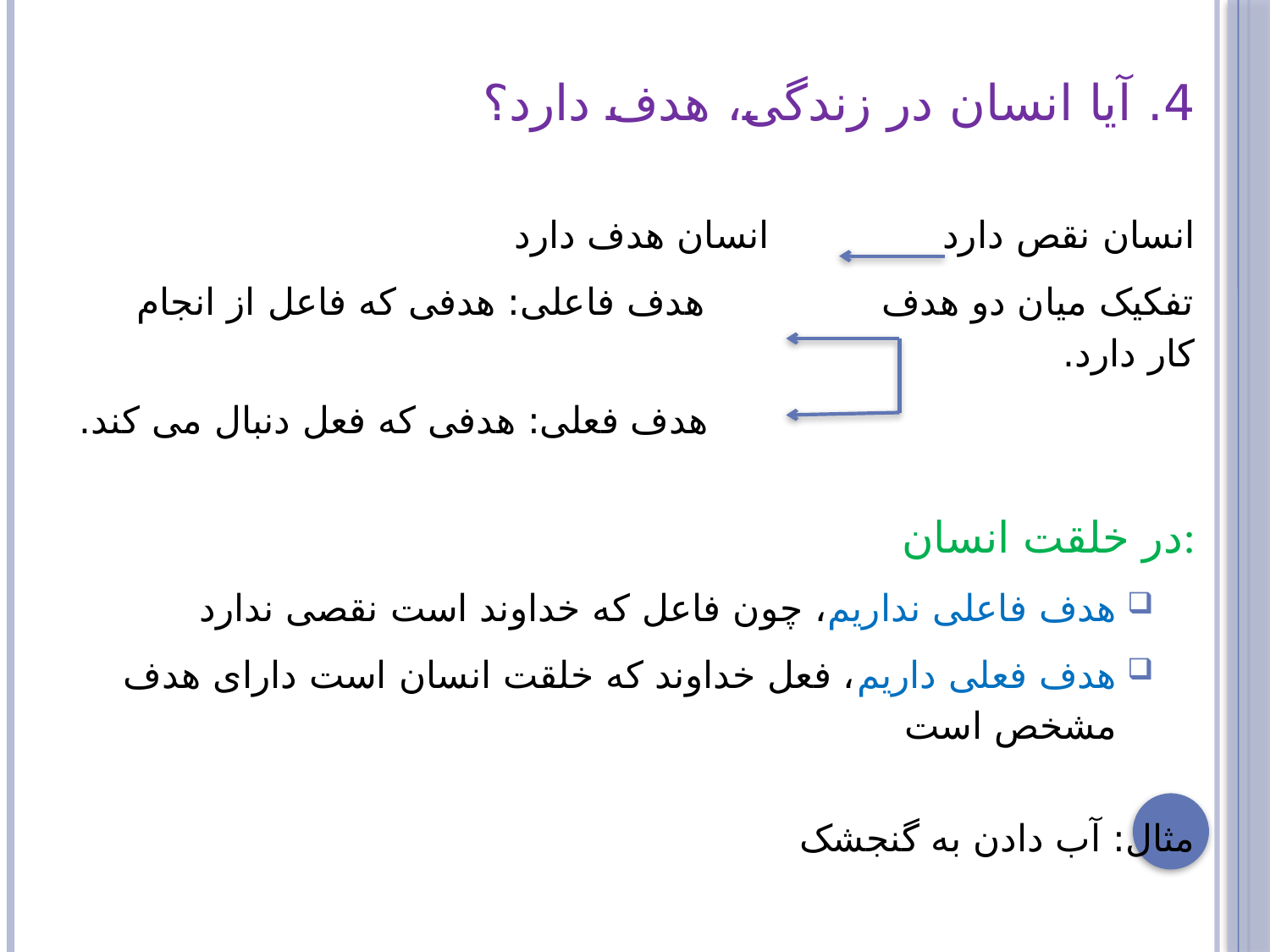

4. آیا انسان در زندگی، هدف دارد؟

انسان نقص دارد                  انسان هدف دارد
تفکیک میان دو هدف               هدف فاعلی: هدفی که فاعل از انجام کار دارد.
                                         هدف فعلی: هدفی که فعل دنبال می کند.

در خلقت انسان:
هدف فاعلی نداریم، چون فاعل که خداوند است نقصی ندارد
هدف فعلی داریم، فعل خداوند که خلقت انسان است دارای هدف مشخص است

     مثال: آب دادن به گنجشک